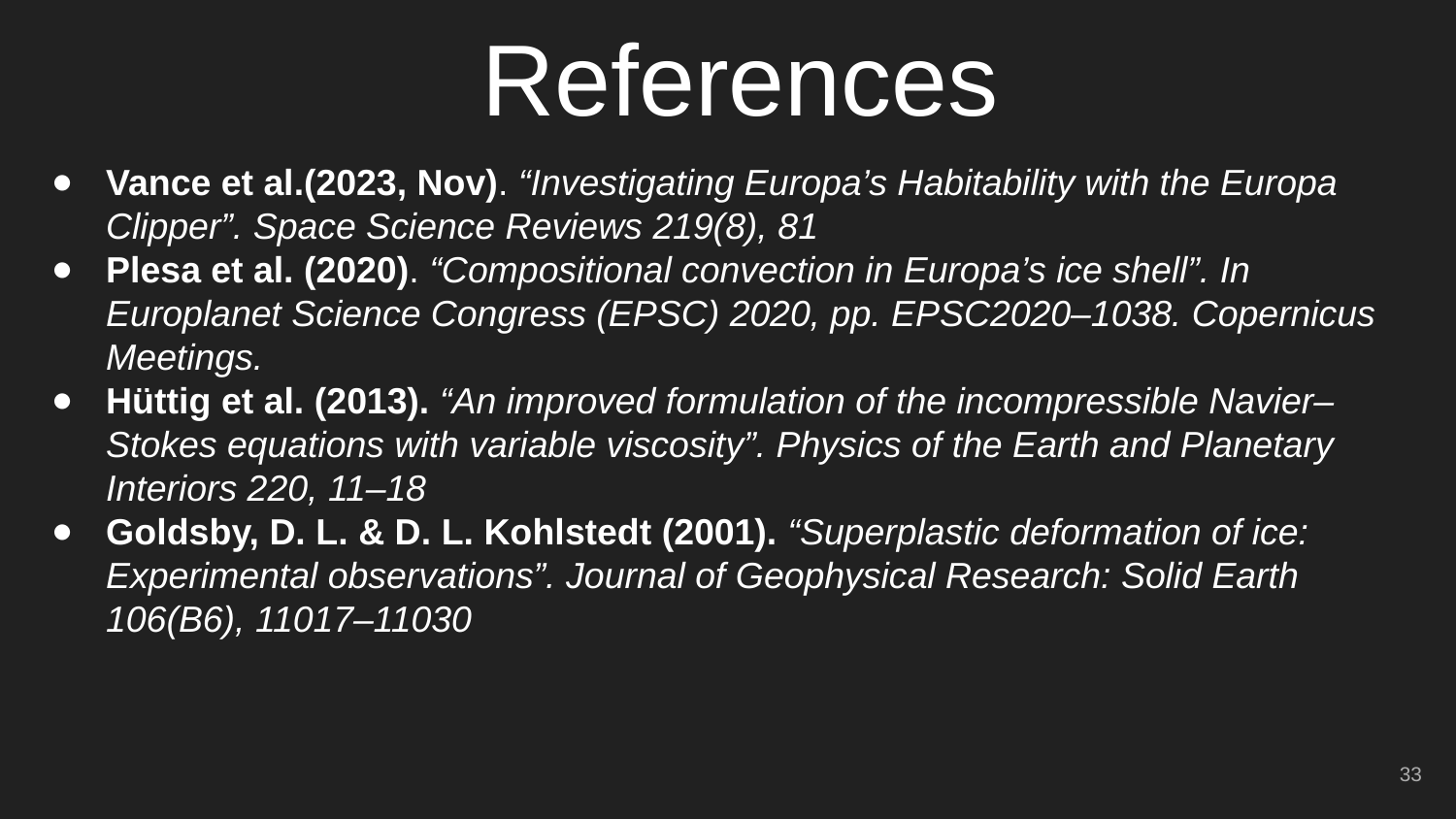

# References
Vance et al.(2023, Nov). “Investigating Europa’s Habitability with the Europa Clipper”. Space Science Reviews 219(8), 81
Plesa et al. (2020). “Compositional convection in Europa’s ice shell”. In Europlanet Science Congress (EPSC) 2020, pp. EPSC2020–1038. Copernicus Meetings.
Hüttig et al. (2013). “An improved formulation of the incompressible Navier–Stokes equations with variable viscosity”. Physics of the Earth and Planetary Interiors 220, 11–18
Goldsby, D. L. & D. L. Kohlstedt (2001). “Superplastic deformation of ice: Experimental observations”. Journal of Geophysical Research: Solid Earth 106(B6), 11017–11030
33